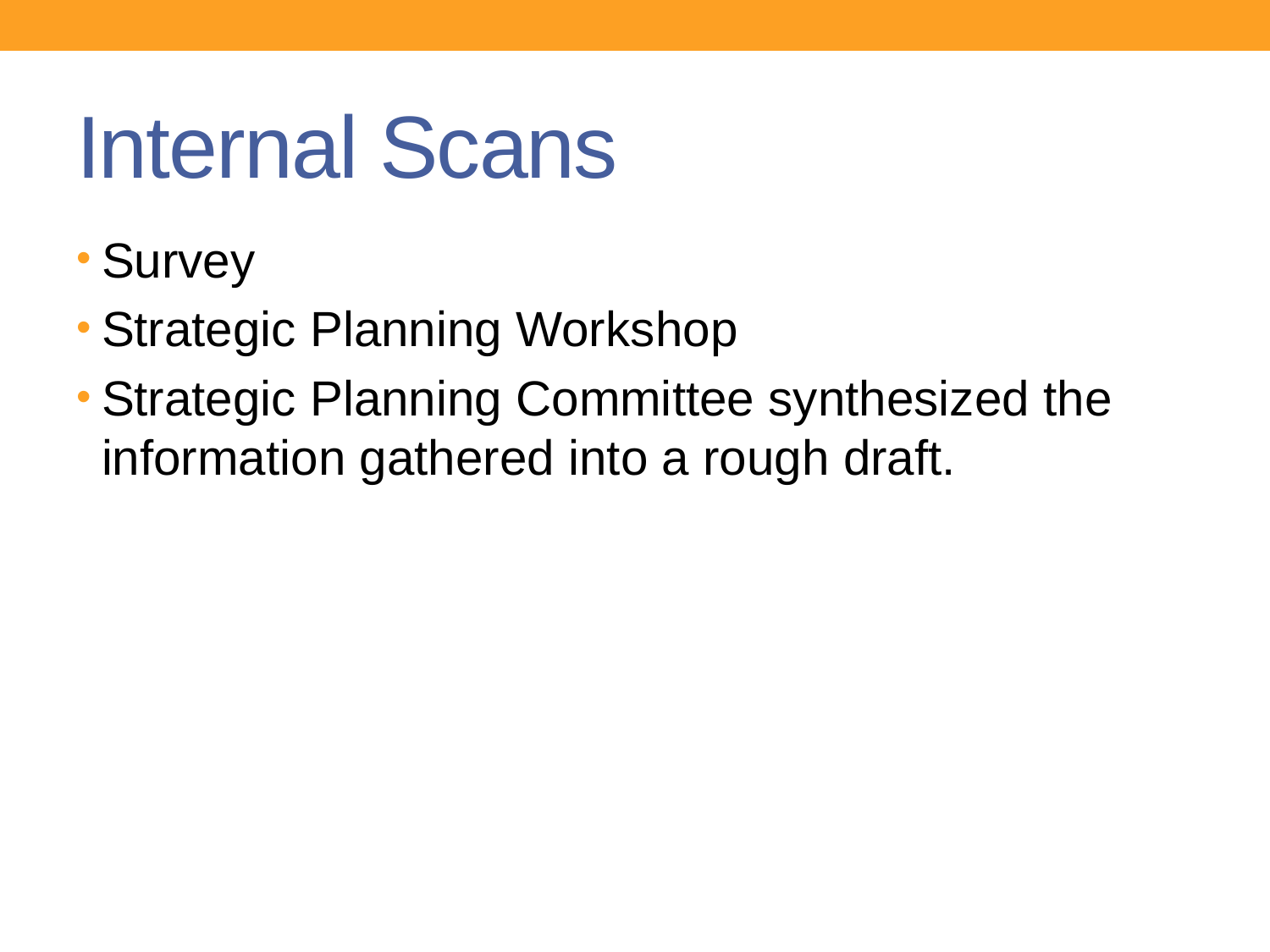

# Internal Scans
Survey
Strategic Planning Workshop
Strategic Planning Committee synthesized the information gathered into a rough draft.